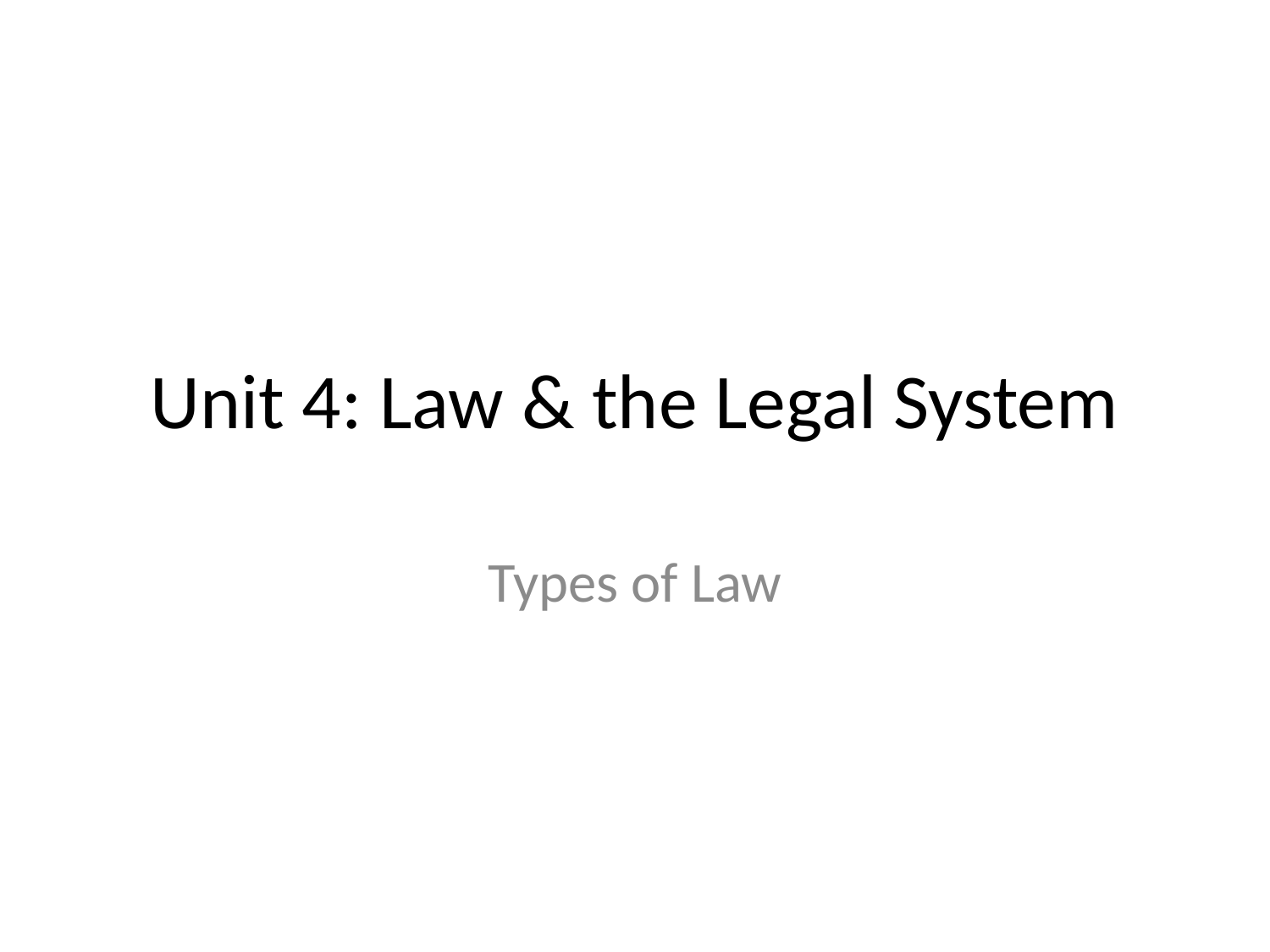

# Unit 4: Law & the Legal System
Types of Law